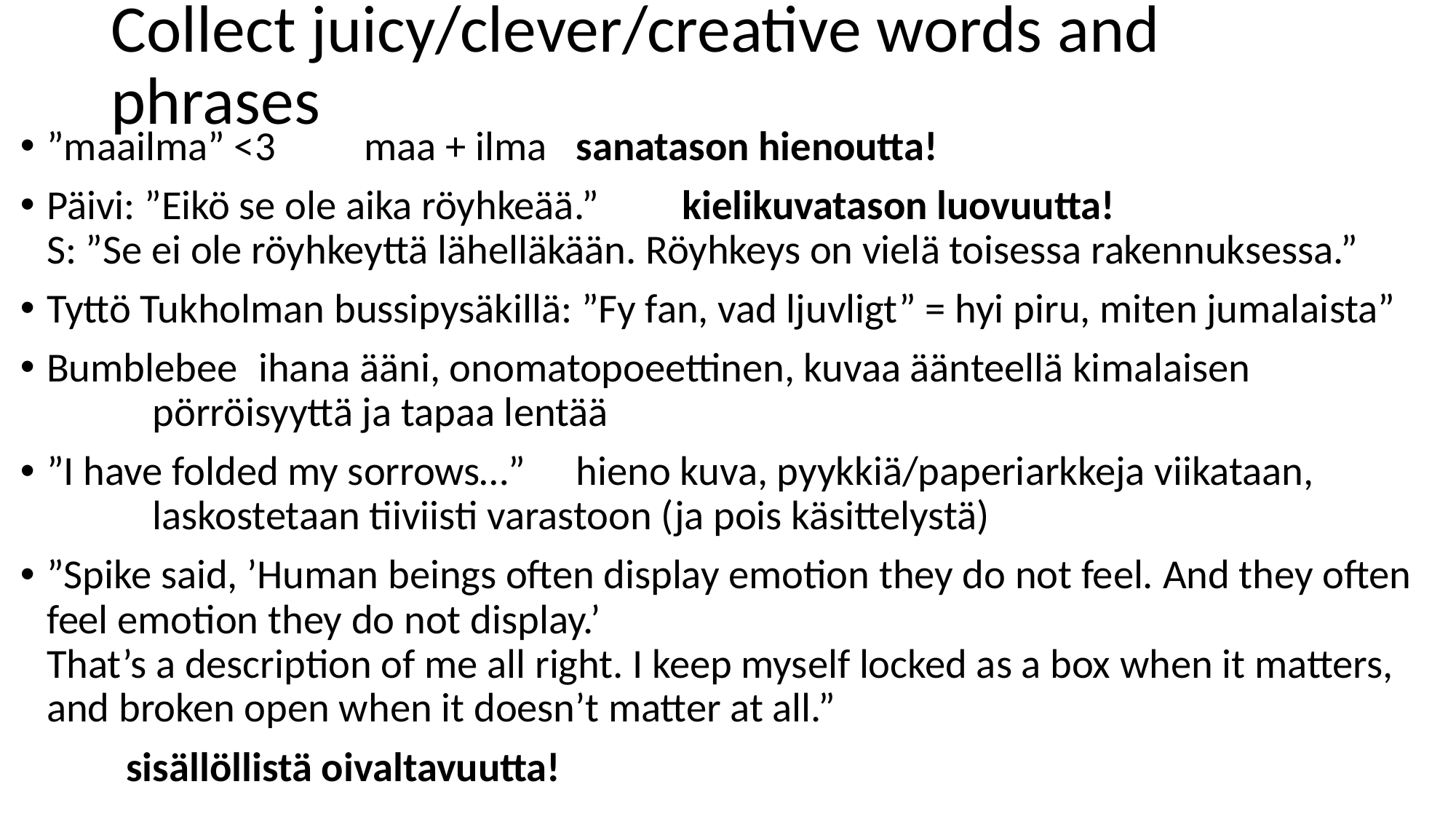

# Collect juicy/clever/creative words and phrases
”maailma” <3	maa + ilma		sanatason hienoutta!
Päivi: ”Eikö se ole aika röyhkeää.”	kielikuvatason luovuutta!
S: ”Se ei ole röyhkeyttä lähelläkään. Röyhkeys on vielä toisessa rakennuksessa.”
Tyttö Tukholman bussipysäkillä: ”Fy fan, vad ljuvligt” = hyi piru, miten jumalaista”
Bumblebee	ihana ääni, onomatopoeettinen, kuvaa äänteellä kimalaisen
 			pörröisyyttä ja tapaa lentää
”I have folded my sorrows…”	hieno kuva, pyykkiä/paperiarkkeja viikataan,
 					laskostetaan tiiviisti varastoon (ja pois käsittelystä)
”Spike said, ’Human beings often display emotion they do not feel. And they often feel emotion they do not display.’
That’s a description of me all right. I keep myself locked as a box when it matters, and broken open when it doesn’t matter at all.”
					sisällöllistä oivaltavuutta!